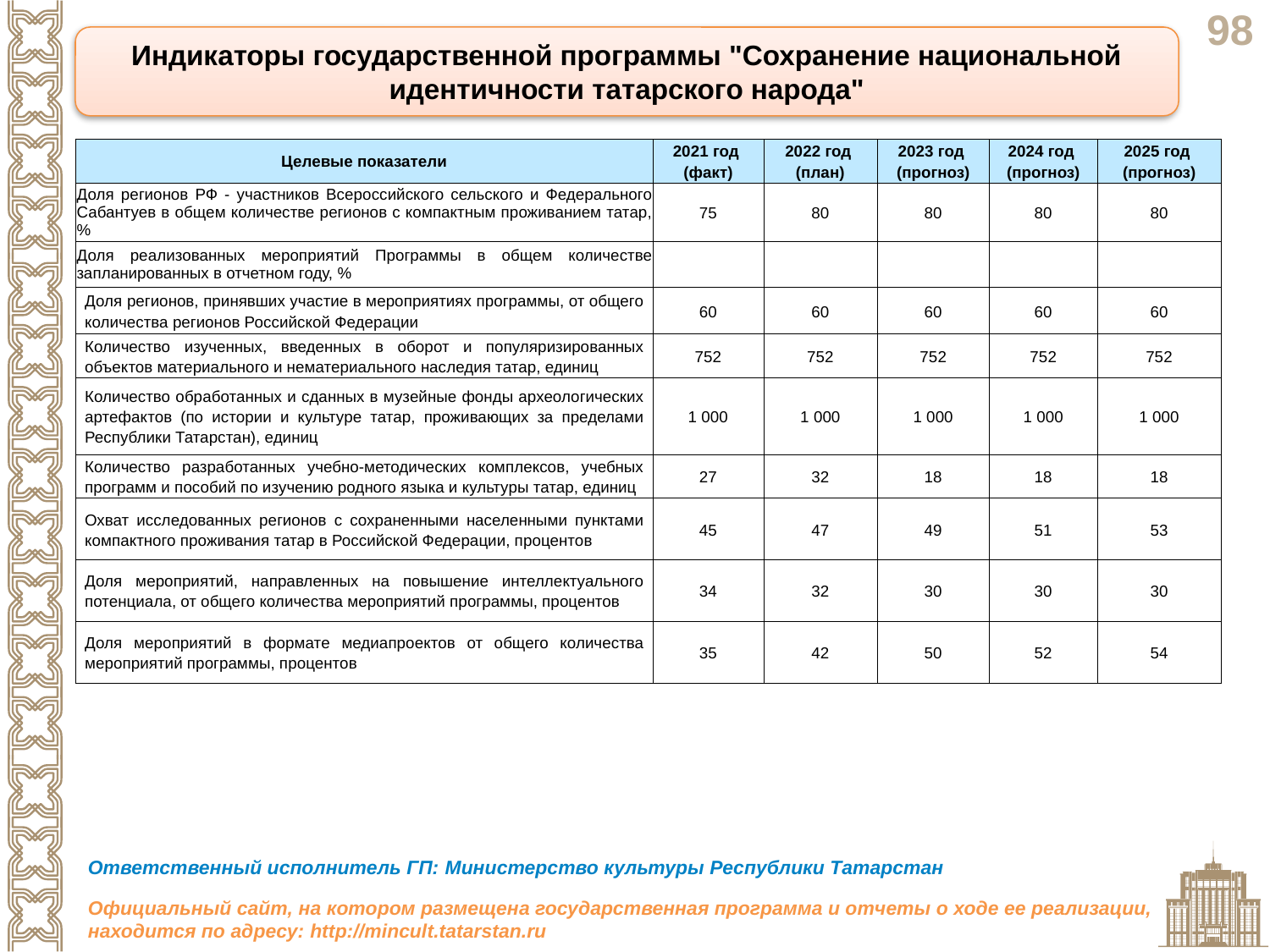

Индикаторы государственной программы "Сохранение национальной идентичности татарского народа"
| Целевые показатели | 2021 год (факт) | 2022 год (план) | 2023 год (прогноз) | 2024 год (прогноз) | 2025 год (прогноз) |
| --- | --- | --- | --- | --- | --- |
| Доля регионов РФ - участников Всероссийского сельского и Федерального Сабантуев в общем количестве регионов с компактным проживанием татар, % | 75 | 80 | 80 | 80 | 80 |
| Доля реализованных мероприятий Программы в общем количестве запланированных в отчетном году, % |  |  |  |  |  |
| Доля регионов, принявших участие в мероприятиях программы, от общего количества регионов Российской Федерации | 60 | 60 | 60 | 60 | 60 |
| Количество изученных, введенных в оборот и популяризированных объектов материального и нематериального наследия татар, единиц | 752 | 752 | 752 | 752 | 752 |
| Количество обработанных и сданных в музейные фонды археологических артефактов (по истории и культуре татар, проживающих за пределами Республики Татарстан), единиц | 1 000 | 1 000 | 1 000 | 1 000 | 1 000 |
| Количество разработанных учебно-методических комплексов, учебных программ и пособий по изучению родного языка и культуры татар, единиц | 27 | 32 | 18 | 18 | 18 |
| Охват исследованных регионов с сохраненными населенными пунктами компактного проживания татар в Российской Федерации, процентов | 45 | 47 | 49 | 51 | 53 |
| Доля мероприятий, направленных на повышение интеллектуального потенциала, от общего количества мероприятий программы, процентов | 34 | 32 | 30 | 30 | 30 |
| Доля мероприятий в формате медиапроектов от общего количества мероприятий программы, процентов | 35 | 42 | 50 | 52 | 54 |
Ответственный исполнитель ГП: Министерство культуры Республики Татарстан
Официальный сайт, на котором размещена государственная программа и отчеты о ходе ее реализации, находится по адресу: http://mincult.tatarstan.ru